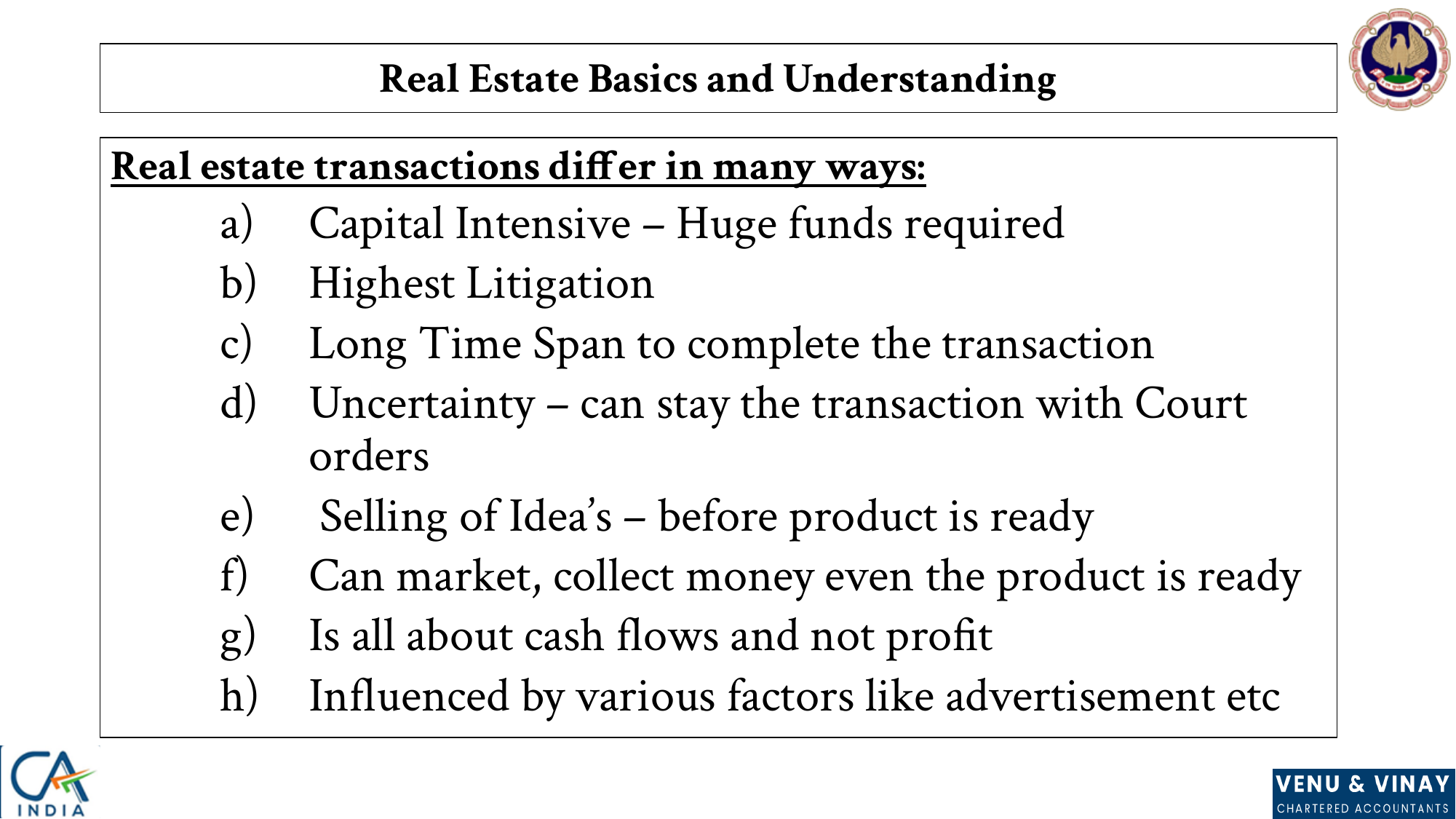

# Real Estate Basics and Understanding
Real estate transactions differ in many ways:
Capital Intensive – Huge funds required
Highest Litigation
Long Time Span to complete the transaction
Uncertainty – can stay the transaction with Court orders
 Selling of Idea’s – before product is ready
Can market, collect money even the product is ready
Is all about cash flows and not profit
Influenced by various factors like advertisement etc